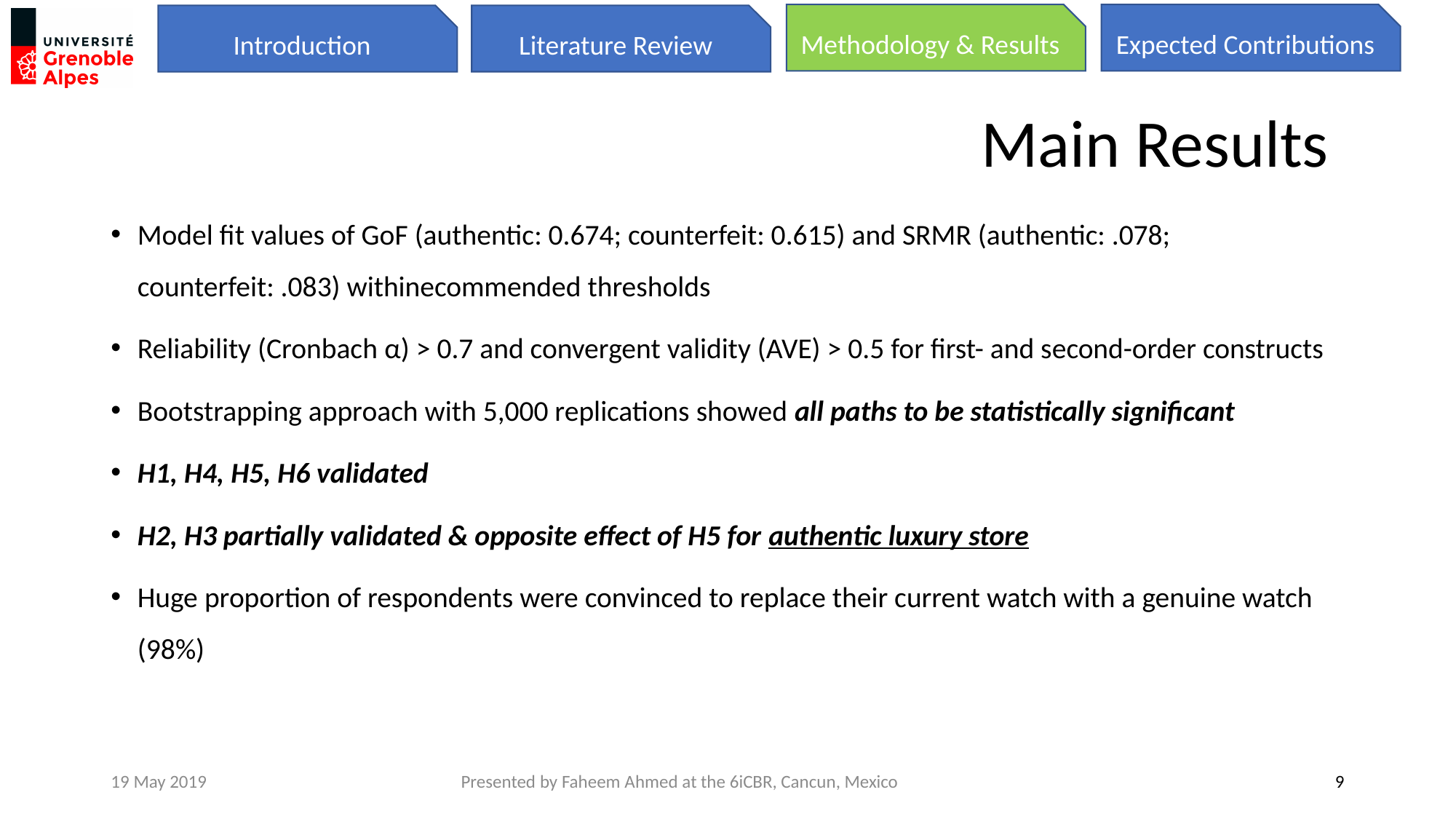

# Main Results
Model fit values of GoF (authentic: 0.674; counterfeit: 0.615) and SRMR (authentic: .078; counterfeit: .083) withinecommended thresholds
Reliability (Cronbach α) > 0.7 and convergent validity (AVE) > 0.5 for first- and second-order constructs
Bootstrapping approach with 5,000 replications showed all paths to be statistically significant
H1, H4, H5, H6 validated
H2, H3 partially validated & opposite effect of H5 for authentic luxury store
Huge proportion of respondents were convinced to replace their current watch with a genuine watch (98%)
19 May 2019
Presented by Faheem Ahmed at the 6iCBR, Cancun, Mexico
9